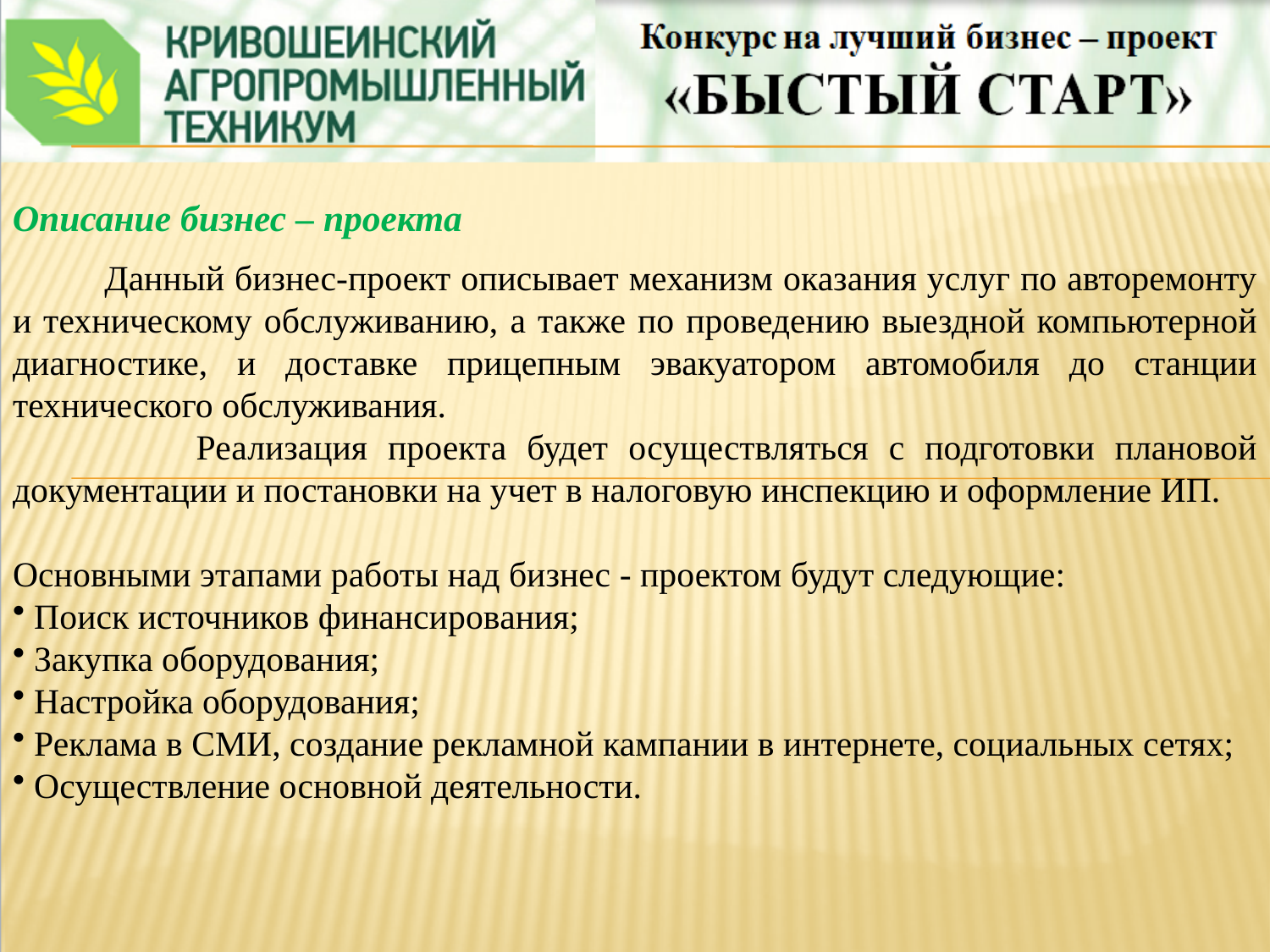

Описание бизнес – проекта

         Данный бизнес-проект описывает механизм оказания услуг по авторемонту и техническому обслуживанию, а также по проведению выездной компьютерной диагностике, и доставке прицепным эвакуатором автомобиля до станции технического обслуживания.
         Реализация проекта будет осуществляться с подготовки плановой документации и постановки на учет в налоговую инспекцию и оформление ИП.

Основными этапами работы над бизнес - проектом будут следующие:
 Поиск источников финансирования;
 Закупка оборудования;
 Настройка оборудования;
 Реклама в СМИ, создание рекламной кампании в интернете, социальных сетях;
 Осуществление основной деятельности.